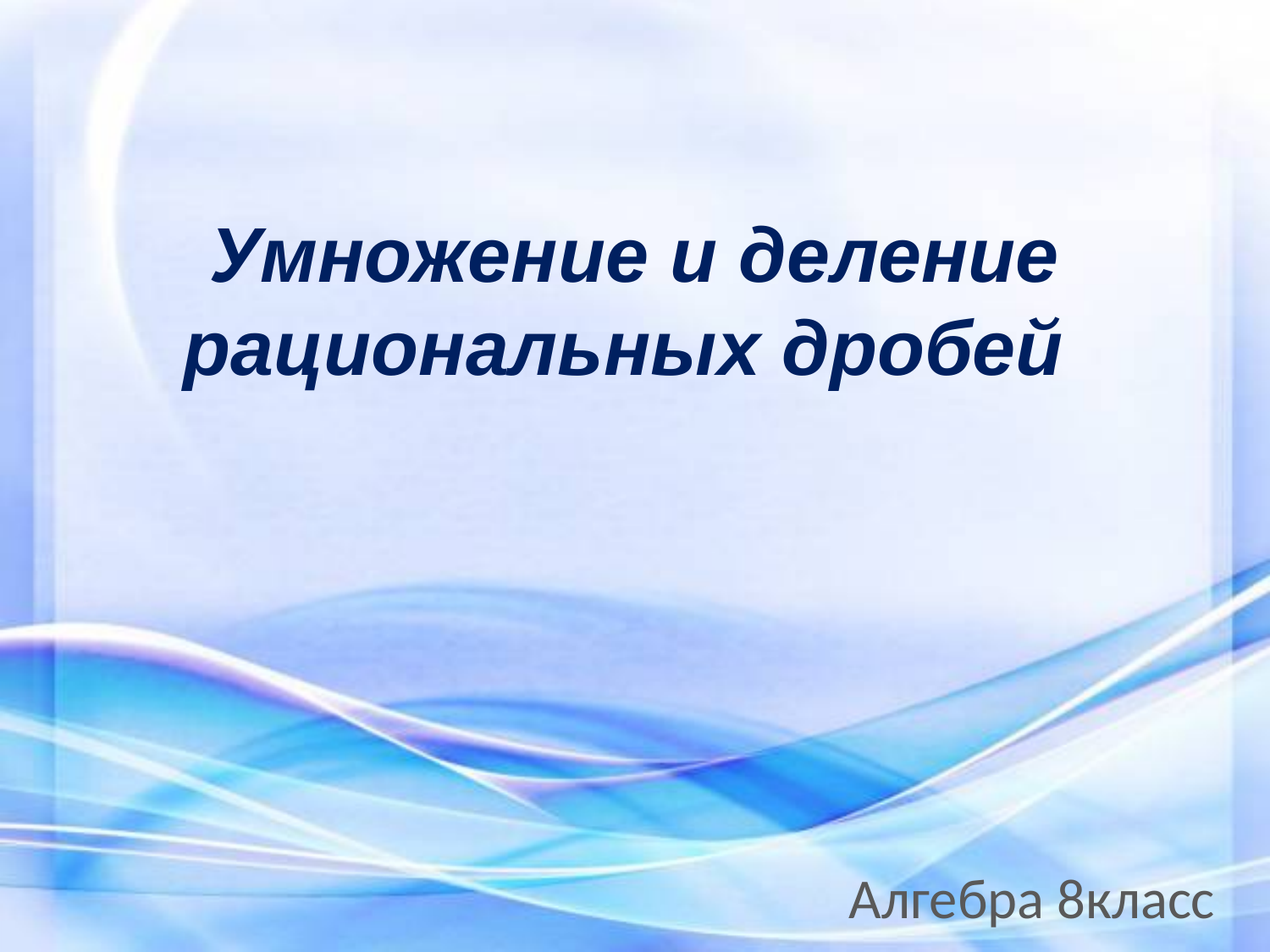

# Умножение и деление рациональных дробей
Алгебра 8класс